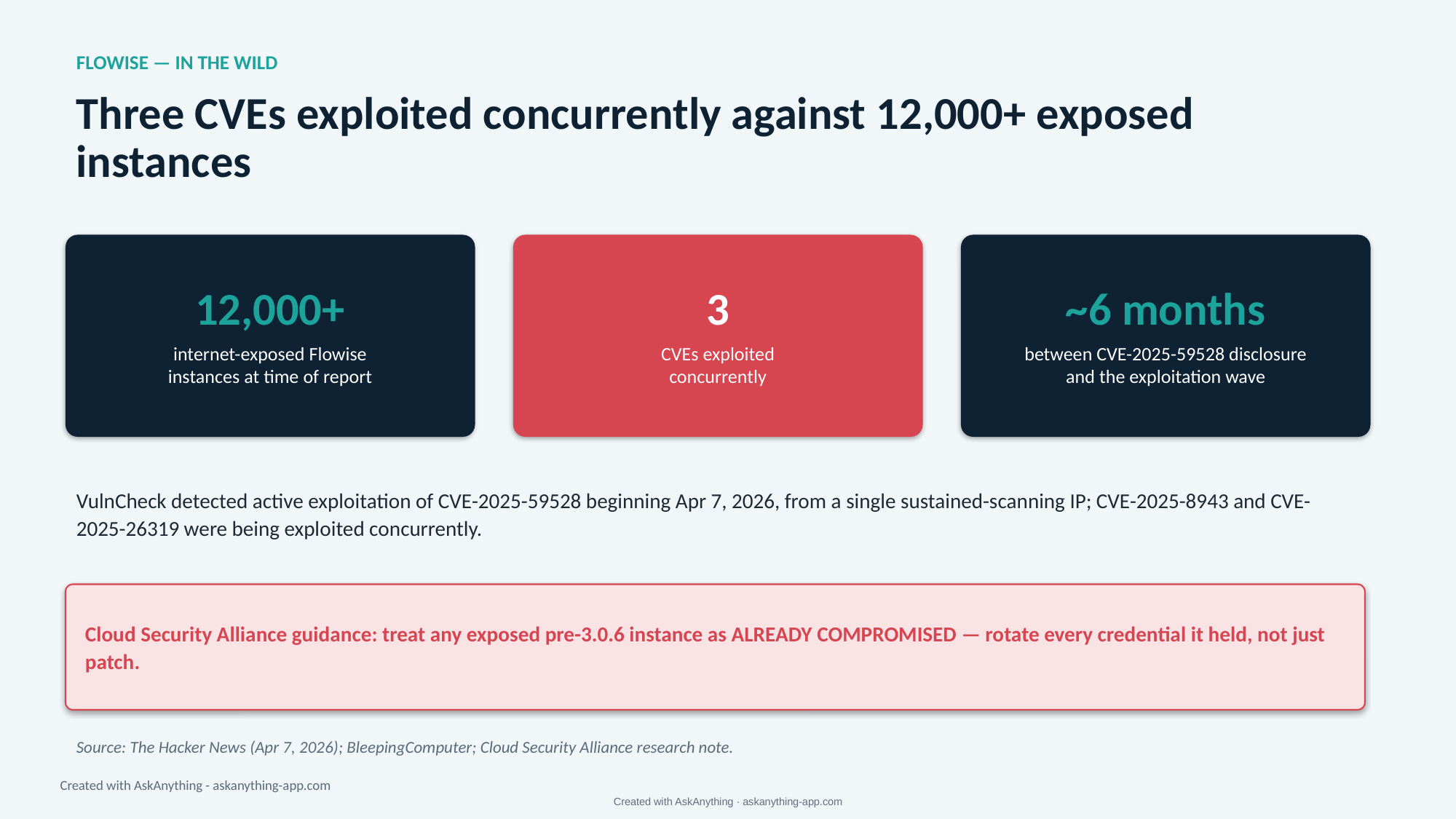

FLOWISE — IN THE WILD
Three CVEs exploited concurrently against 12,000+ exposed instances
12,000+
internet-exposed Flowise
instances at time of report
3
CVEs exploited
concurrently
~6 months
between CVE-2025-59528 disclosure
and the exploitation wave
VulnCheck detected active exploitation of CVE-2025-59528 beginning Apr 7, 2026, from a single sustained-scanning IP; CVE-2025-8943 and CVE-2025-26319 were being exploited concurrently.
Cloud Security Alliance guidance: treat any exposed pre-3.0.6 instance as ALREADY COMPROMISED — rotate every credential it held, not just patch.
Source: The Hacker News (Apr 7, 2026); BleepingComputer; Cloud Security Alliance research note.
Created with AskAnything - askanything-app.com
Created with AskAnything · askanything-app.com